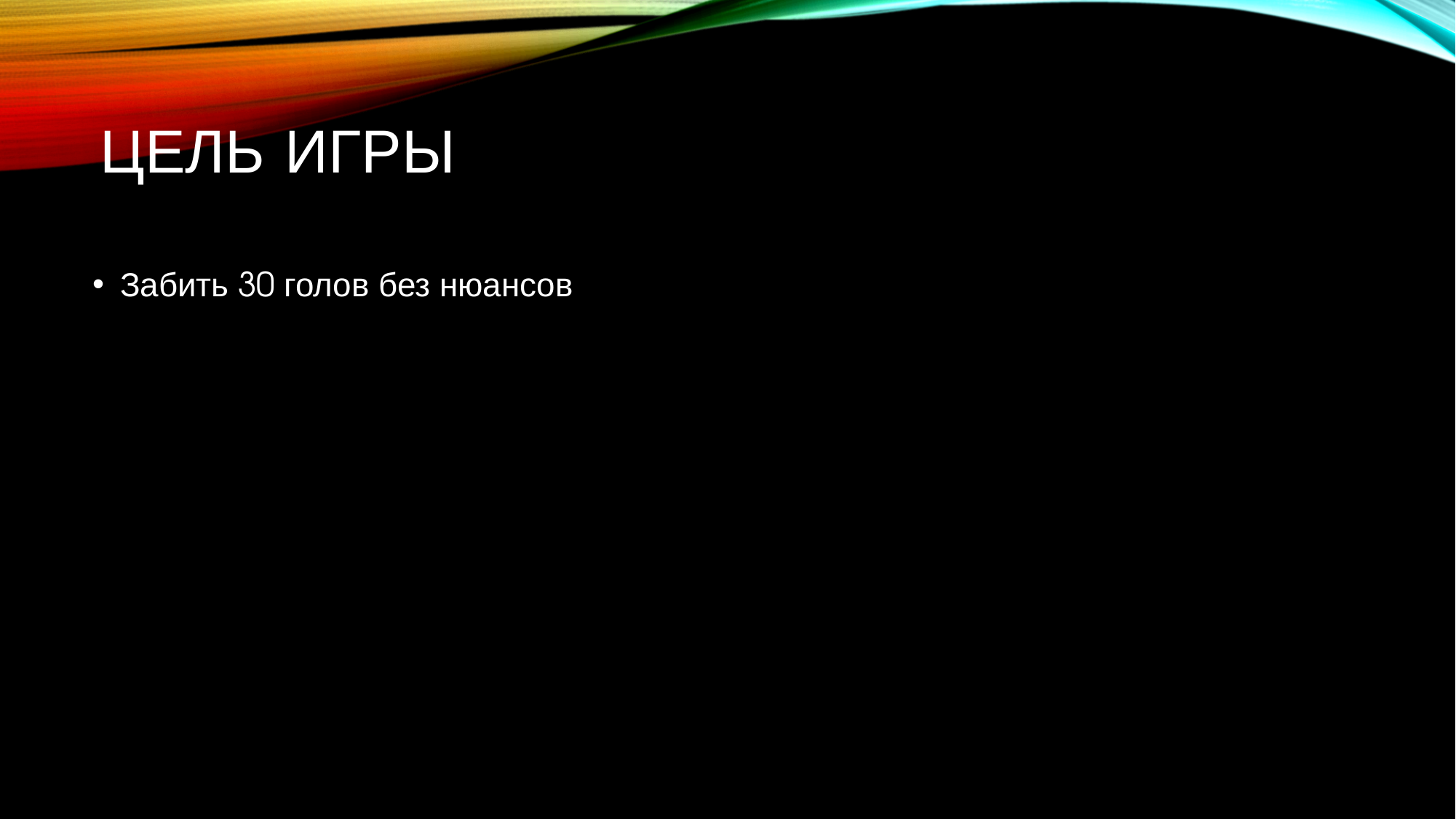

# ЦЕЛЬ ИГРЫ
Забить 30 голов без нюансов